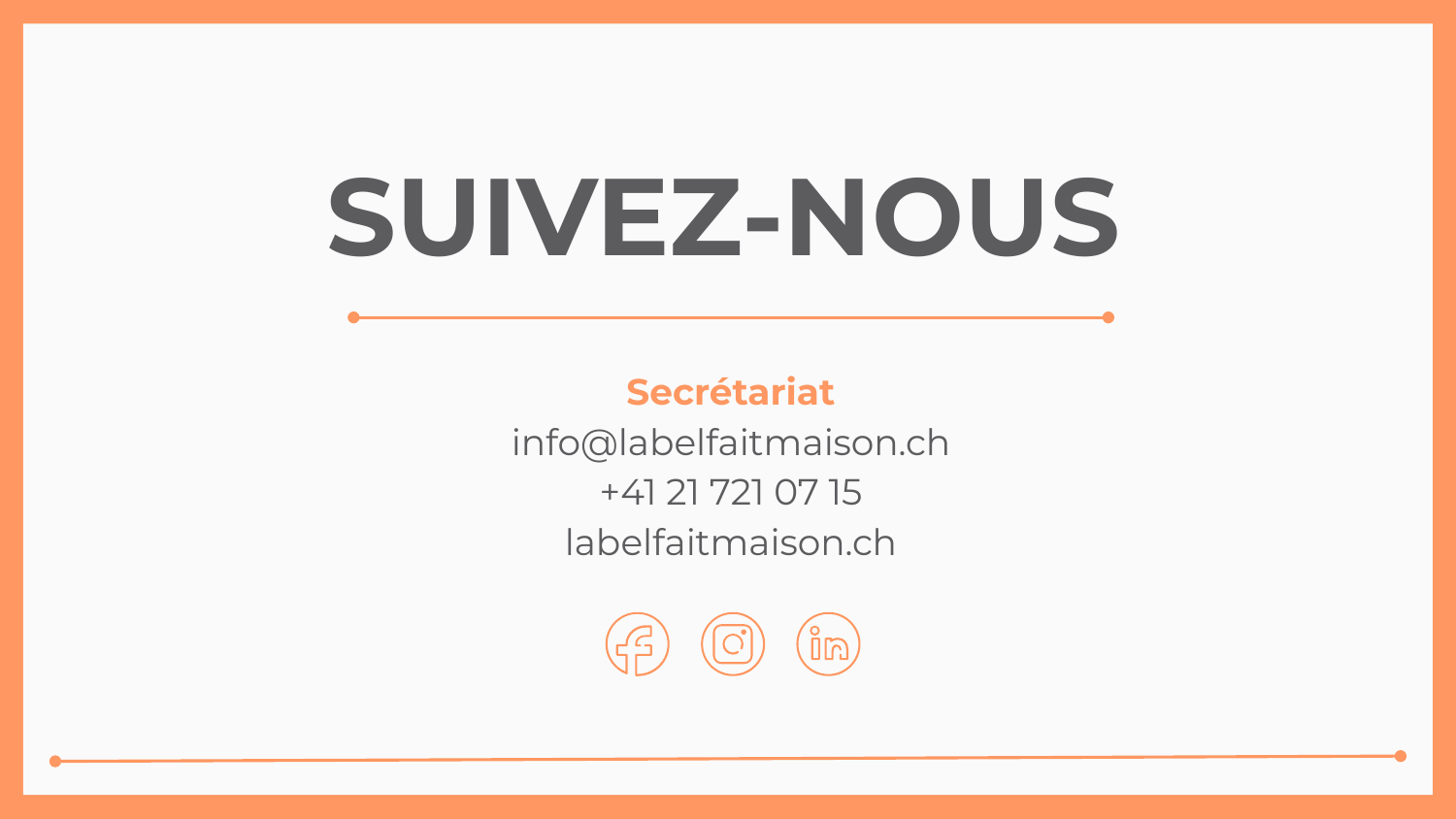

# SUIVEZ-NOUS
Secrétariat
info@labelfaitmaison.ch
+41 21 721 07 15
labelfaitmaison.ch